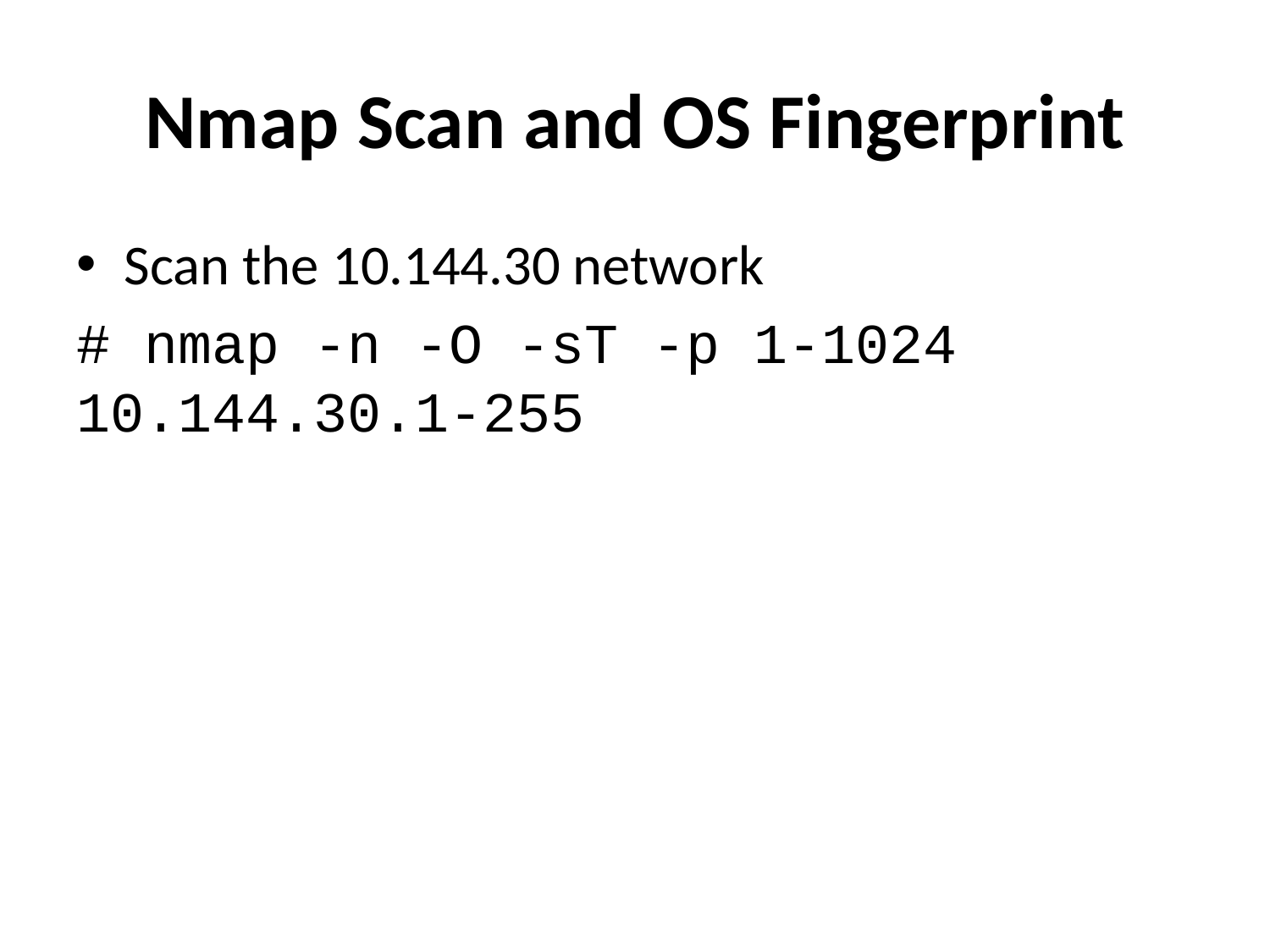

# Nmap Scan and OS Fingerprint
Scan the 10.144.30 network
# nmap -n -O -sT -p 1-1024 10.144.30.1-255